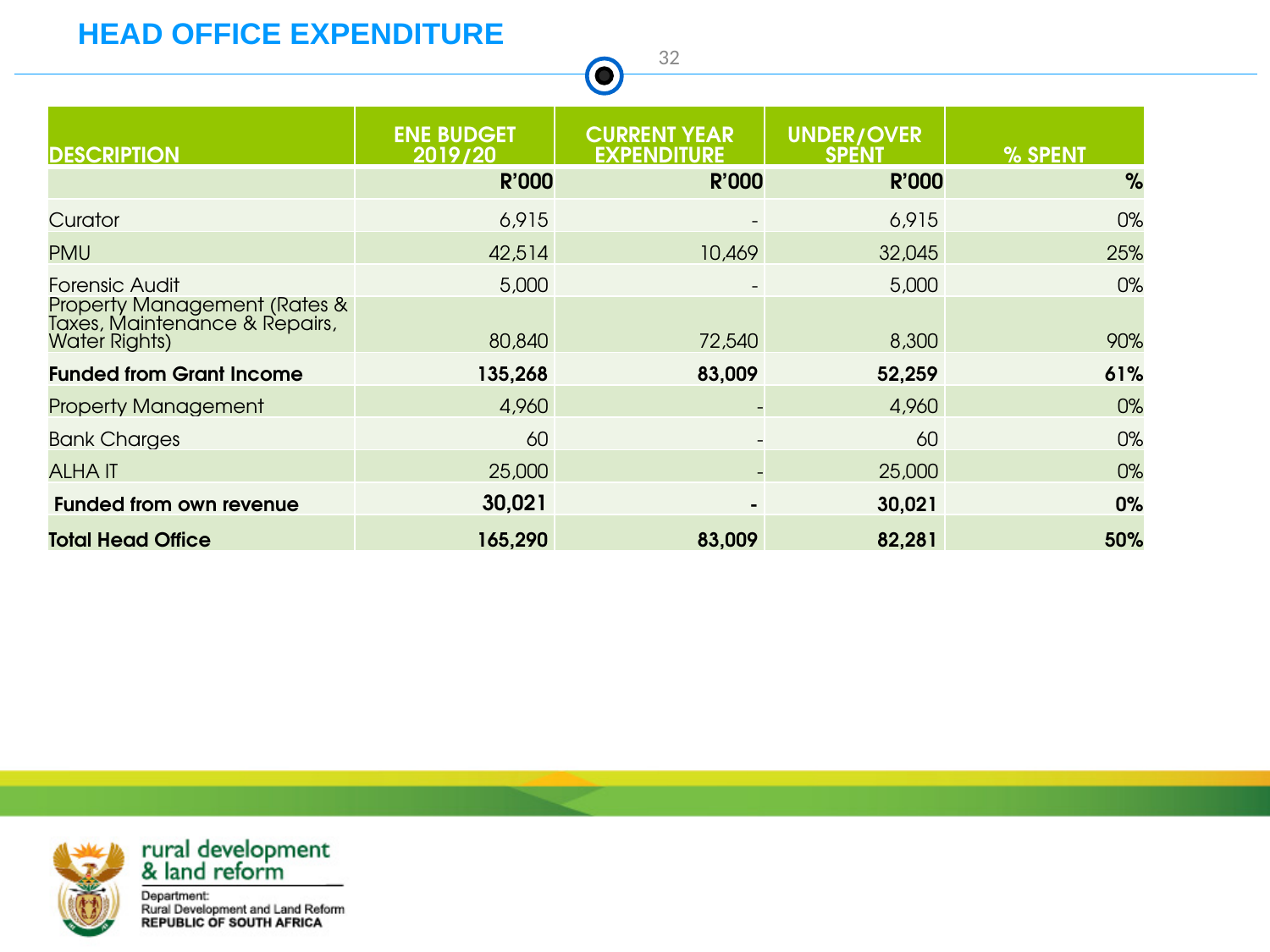

# HEAD OFFICE EXPENDITURE
32

| DESCRIPTION | ENE BUDGET 2019/20 | CURRENT YEAR EXPENDITURE | UNDER/OVER SPENT | % SPENT |
| --- | --- | --- | --- | --- |
|  | R’000 | R’000 | R’000 | % |
| Curator | 6,915 | - | 6,915 | 0% |
| PMU | 42,514 | 10,469 | 32,045 | 25% |
| Forensic Audit | 5,000 | - | 5,000 | 0% |
| Property Management (Rates & Taxes, Maintenance & Repairs, Water Rights) | 80,840 | 72,540 | 8,300 | 90% |
| Funded from Grant Income | 135,268 | 83,009 | 52,259 | 61% |
| Property Management | 4,960 | - | 4,960 | 0% |
| Bank Charges | 60 | - | 60 | 0% |
| ALHA IT | 25,000 | - | 25,000 | 0% |
| Funded from own revenue | 30,021 | - | 30,021 | 0% |
| Total Head Office | 165,290 | 83,009 | 82,281 | 50% |